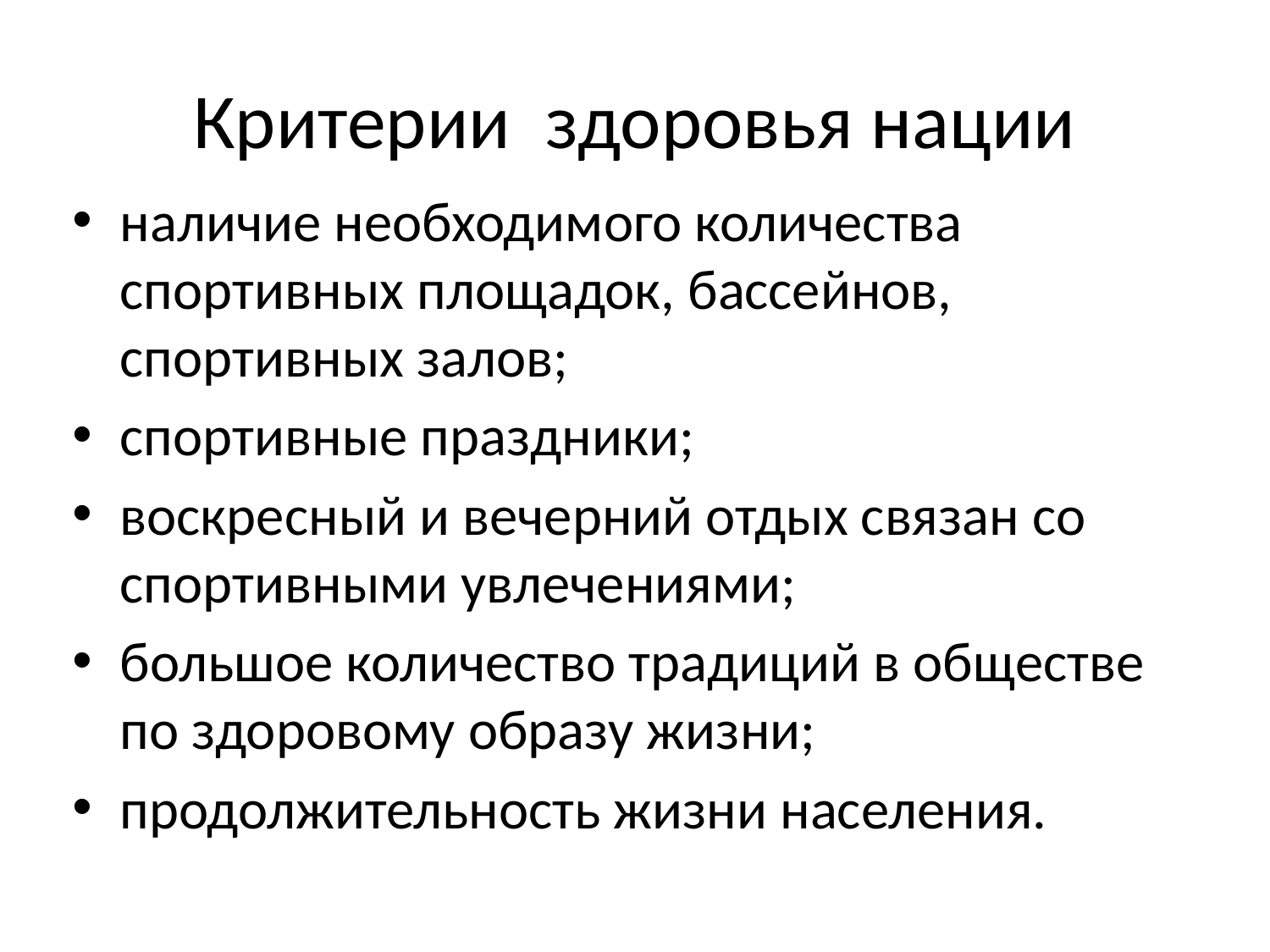

# Критерии  здоровья нации
наличие необходимого количества спортивных площадок, бассейнов, спортивных залов;
спортивные праздники;
воскресный и вечерний отдых связан со спортивными увлечениями;
большое количество традиций в обществе по здоровому образу жизни;
продолжительность жизни населения.